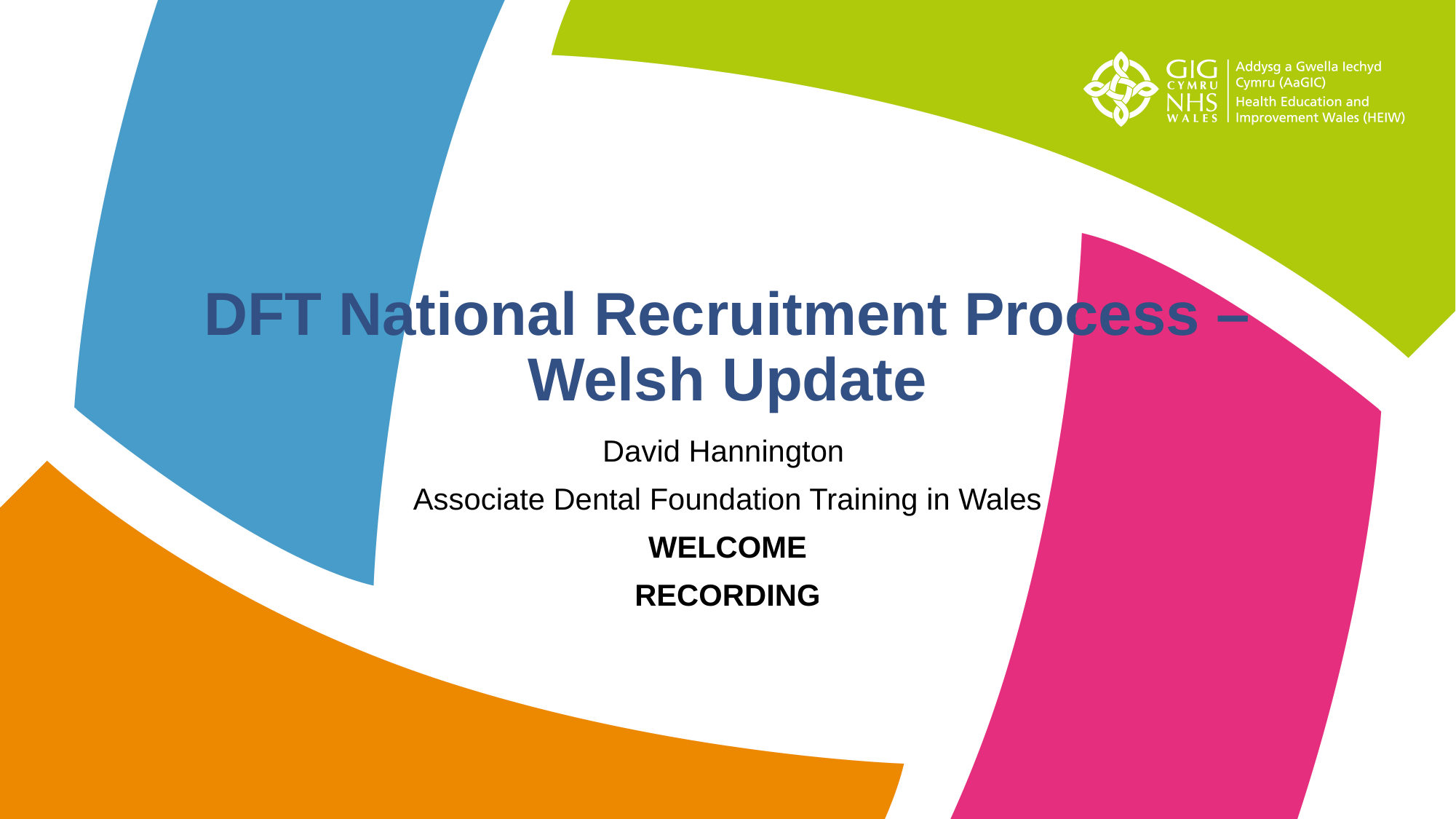

# DFT National Recruitment Process – Welsh Update
David Hannington
Associate Dental Foundation Training in Wales
WELCOME
RECORDING